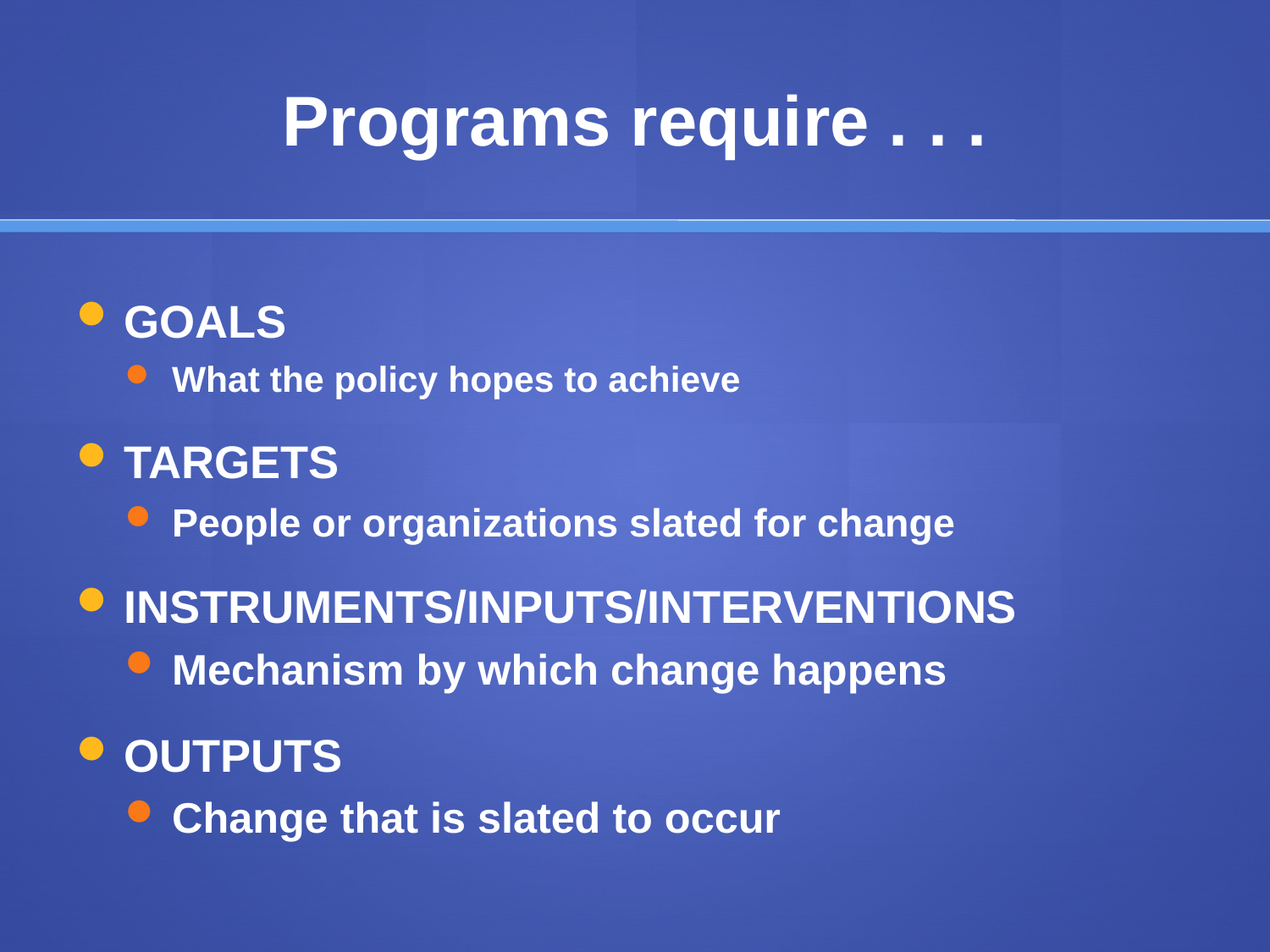

# Programs require . . .
GOALS
What the policy hopes to achieve
TARGETS
People or organizations slated for change
INSTRUMENTS/INPUTS/INTERVENTIONS
Mechanism by which change happens
OUTPUTS
Change that is slated to occur